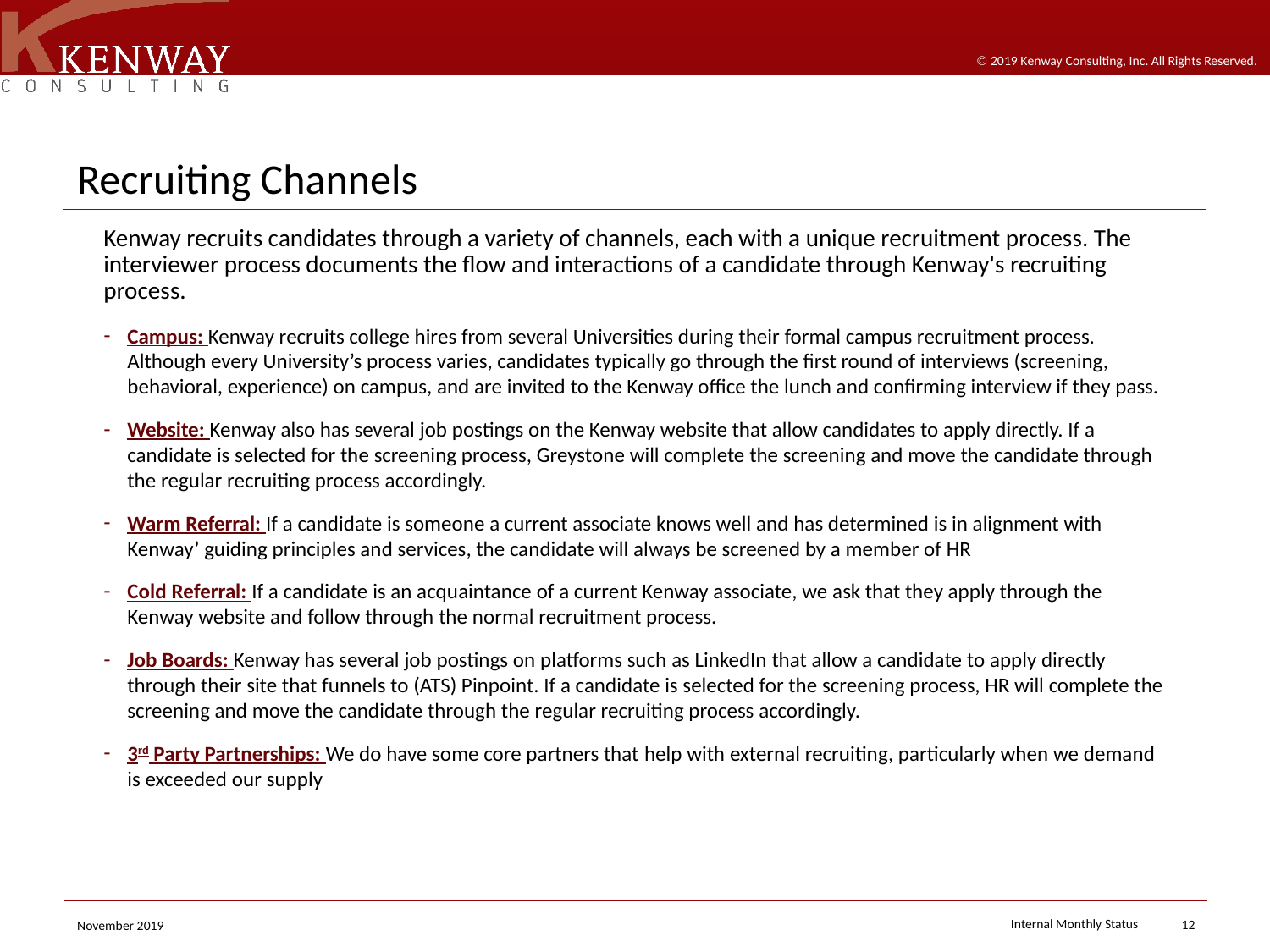

# Recruiting Channels
Kenway recruits candidates through a variety of channels, each with a unique recruitment process. The interviewer process documents the flow and interactions of a candidate through Kenway's recruiting process.
Campus: Kenway recruits college hires from several Universities during their formal campus recruitment process. Although every University’s process varies, candidates typically go through the first round of interviews (screening, behavioral, experience) on campus, and are invited to the Kenway office the lunch and confirming interview if they pass.
Website: Kenway also has several job postings on the Kenway website that allow candidates to apply directly. If a candidate is selected for the screening process, Greystone will complete the screening and move the candidate through the regular recruiting process accordingly.
Warm Referral: If a candidate is someone a current associate knows well and has determined is in alignment with Kenway’ guiding principles and services, the candidate will always be screened by a member of HR
Cold Referral: If a candidate is an acquaintance of a current Kenway associate, we ask that they apply through the Kenway website and follow through the normal recruitment process.
Job Boards: Kenway has several job postings on platforms such as LinkedIn that allow a candidate to apply directly through their site that funnels to (ATS) Pinpoint. If a candidate is selected for the screening process, HR will complete the screening and move the candidate through the regular recruiting process accordingly.
3rd Party Partnerships: We do have some core partners that help with external recruiting, particularly when we demand is exceeded our supply

12